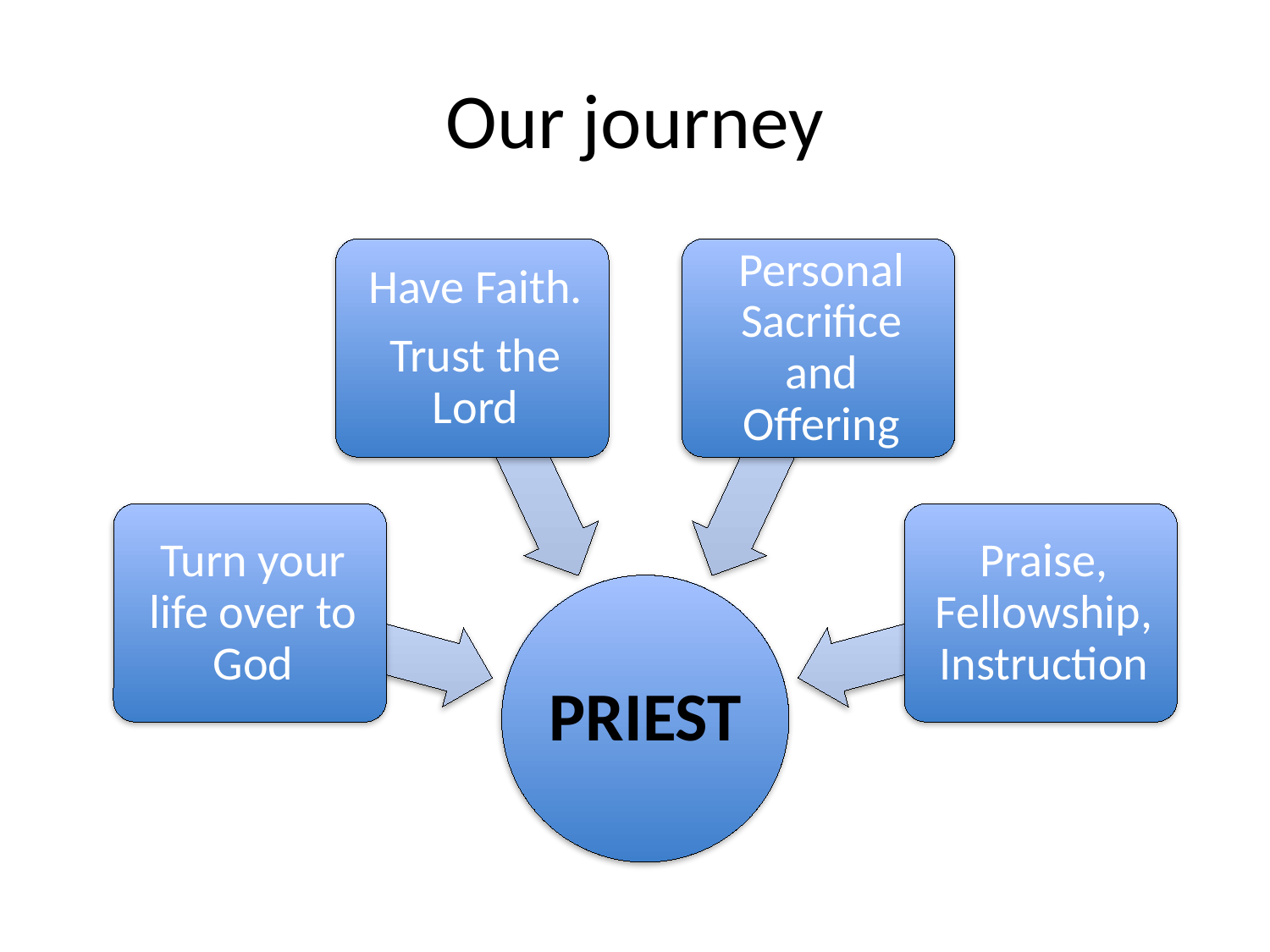

# Our journey
PRIEST
Turn your life over to God
Have Faith.
Trust the Lord
Personal Sacrifice and Offering
Praise, Fellowship, Instruction